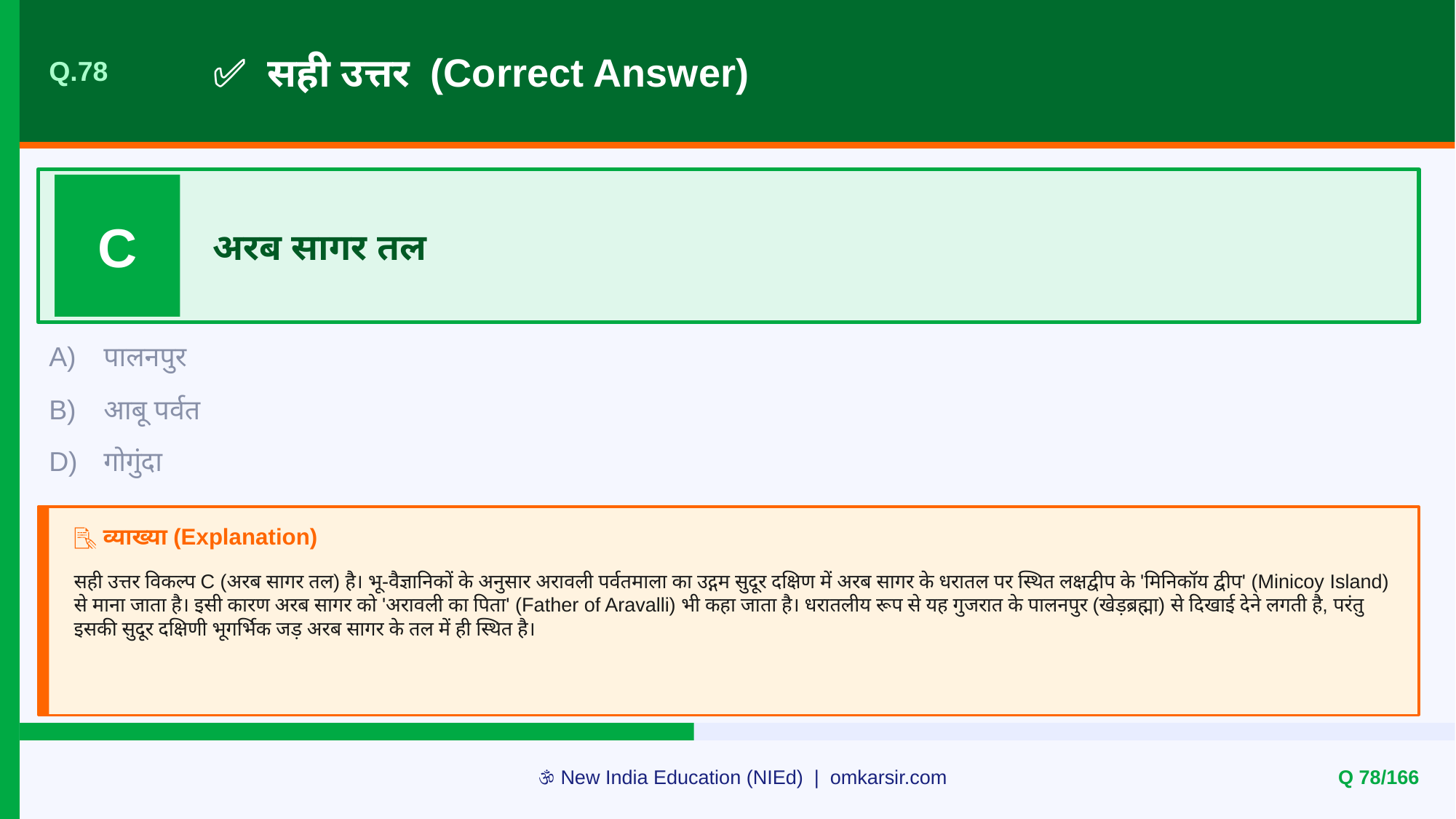

✅  सही उत्तर  (Correct Answer)
Q.78

C
अरब सागर तल
A)
पालनपुर
B)
आबू पर्वत
D)
गोगुंदा

📝 व्याख्या (Explanation)
सही उत्तर विकल्प C (अरब सागर तल) है। भू-वैज्ञानिकों के अनुसार अरावली पर्वतमाला का उद्गम सुदूर दक्षिण में अरब सागर के धरातल पर स्थित लक्षद्वीप के 'मिनिकॉय द्वीप' (Minicoy Island) से माना जाता है। इसी कारण अरब सागर को 'अरावली का पिता' (Father of Aravalli) भी कहा जाता है। धरातलीय रूप से यह गुजरात के पालनपुर (खेड़ब्रह्मा) से दिखाई देने लगती है, परंतु इसकी सुदूर दक्षिणी भूगर्भिक जड़ अरब सागर के तल में ही स्थित है।

🕉️ New India Education (NIEd)  |  omkarsir.com
Q 78/166